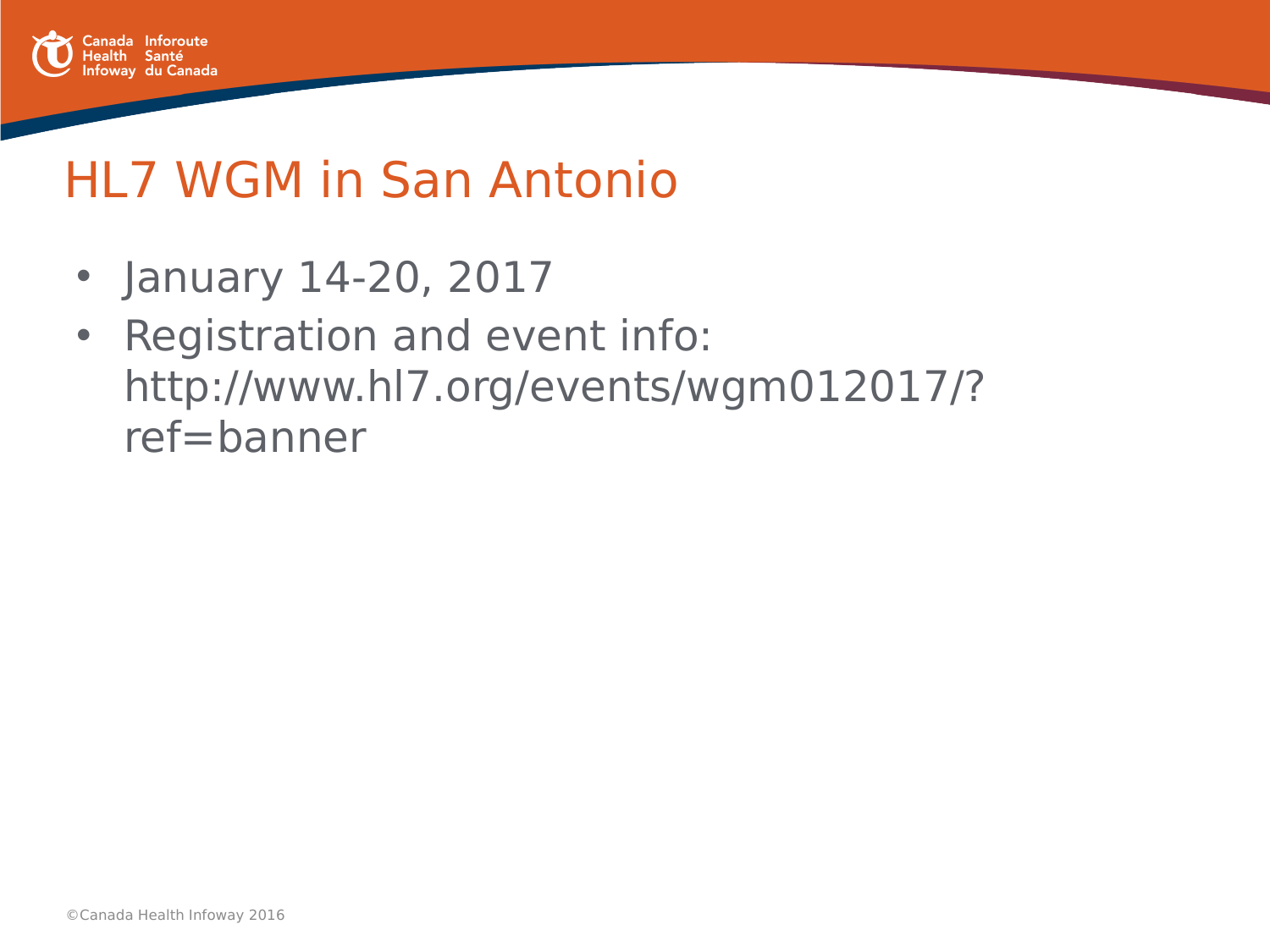

# HL7 WGM in San Antonio
January 14-20, 2017
Registration and event info: http://www.hl7.org/events/wgm012017/?ref=banner